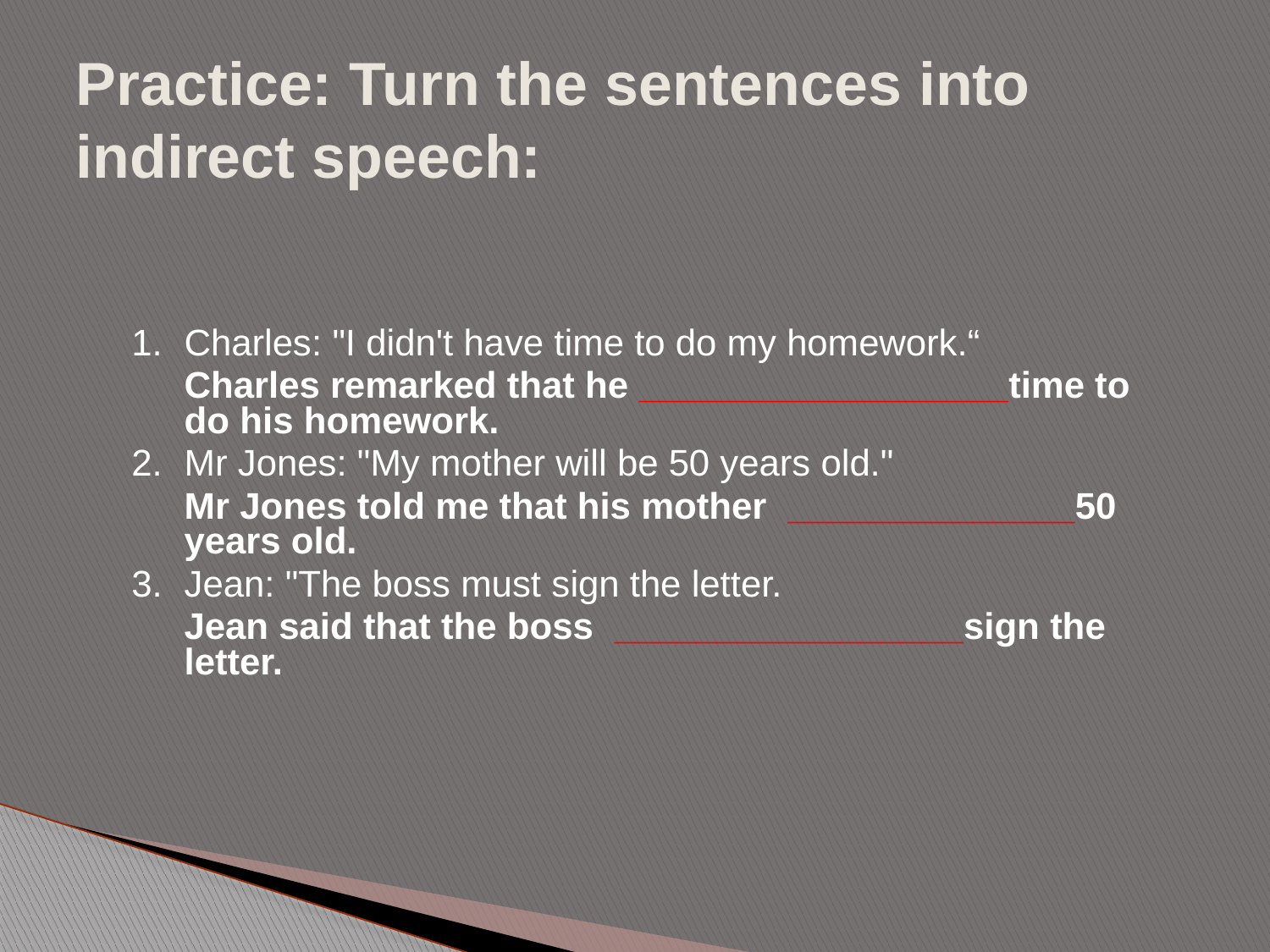

# Practice: Turn the sentences into indirect speech:

1.	Charles: "I didn't have time to do my homework.“
	Charles remarked that he __________________time to do his homework.
2.	Mr Jones: "My mother will be 50 years old."
	Mr Jones told me that his mother  ______________50 years old.
3.	Jean: "The boss must sign the letter.
	Jean said that the boss  _________________sign the letter.